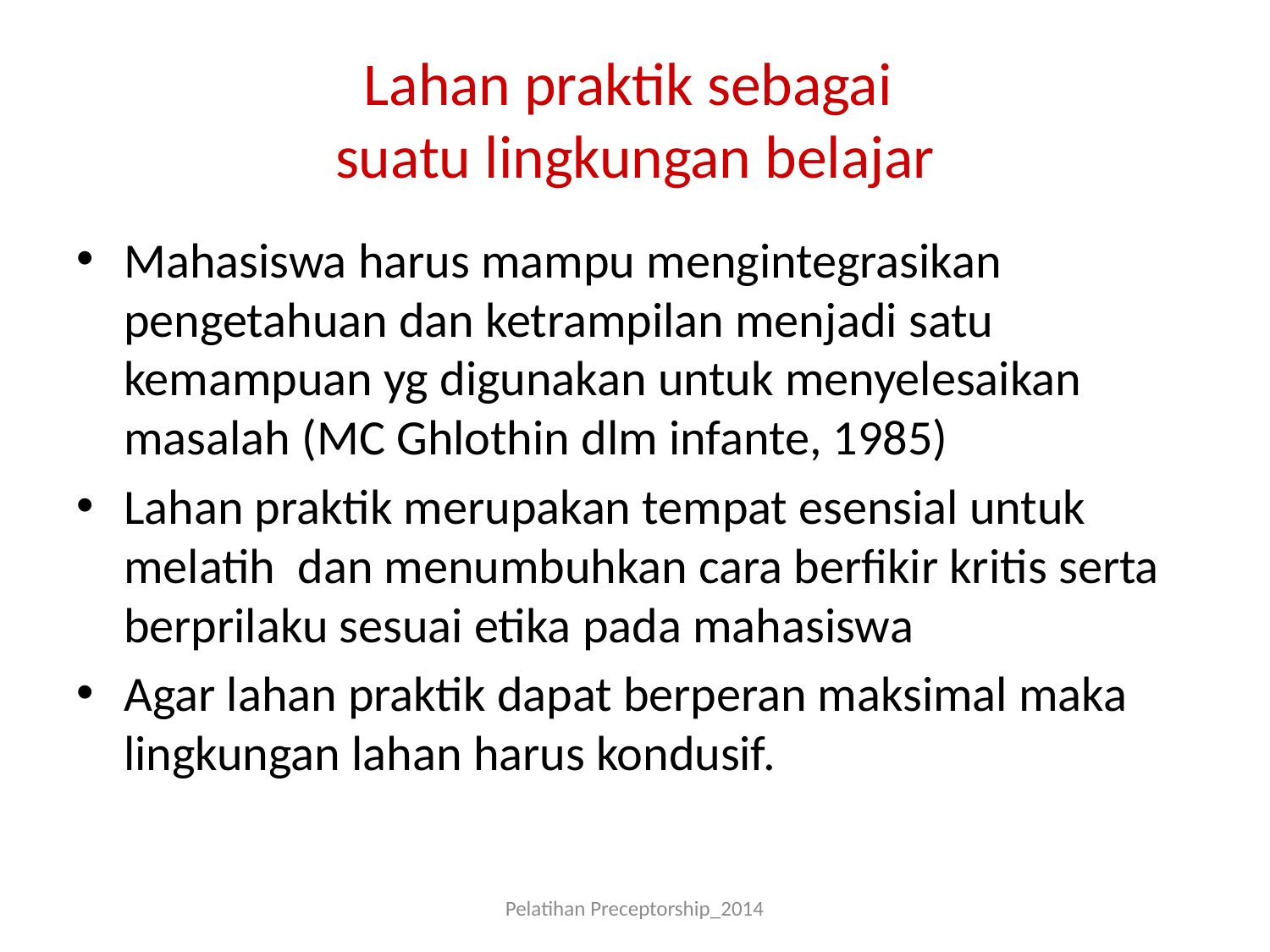

# Lahan praktik sebagai suatu lingkungan belajar
Mahasiswa harus mampu mengintegrasikan pengetahuan dan ketrampilan menjadi satu kemampuan yg digunakan untuk menyelesaikan masalah (MC Ghlothin dlm infante, 1985)
Lahan praktik merupakan tempat esensial untuk melatih  dan menumbuhkan cara berfikir kritis serta berprilaku sesuai etika pada mahasiswa
Agar lahan praktik dapat berperan maksimal maka lingkungan lahan harus kondusif.
Pelatihan Preceptorship_2014